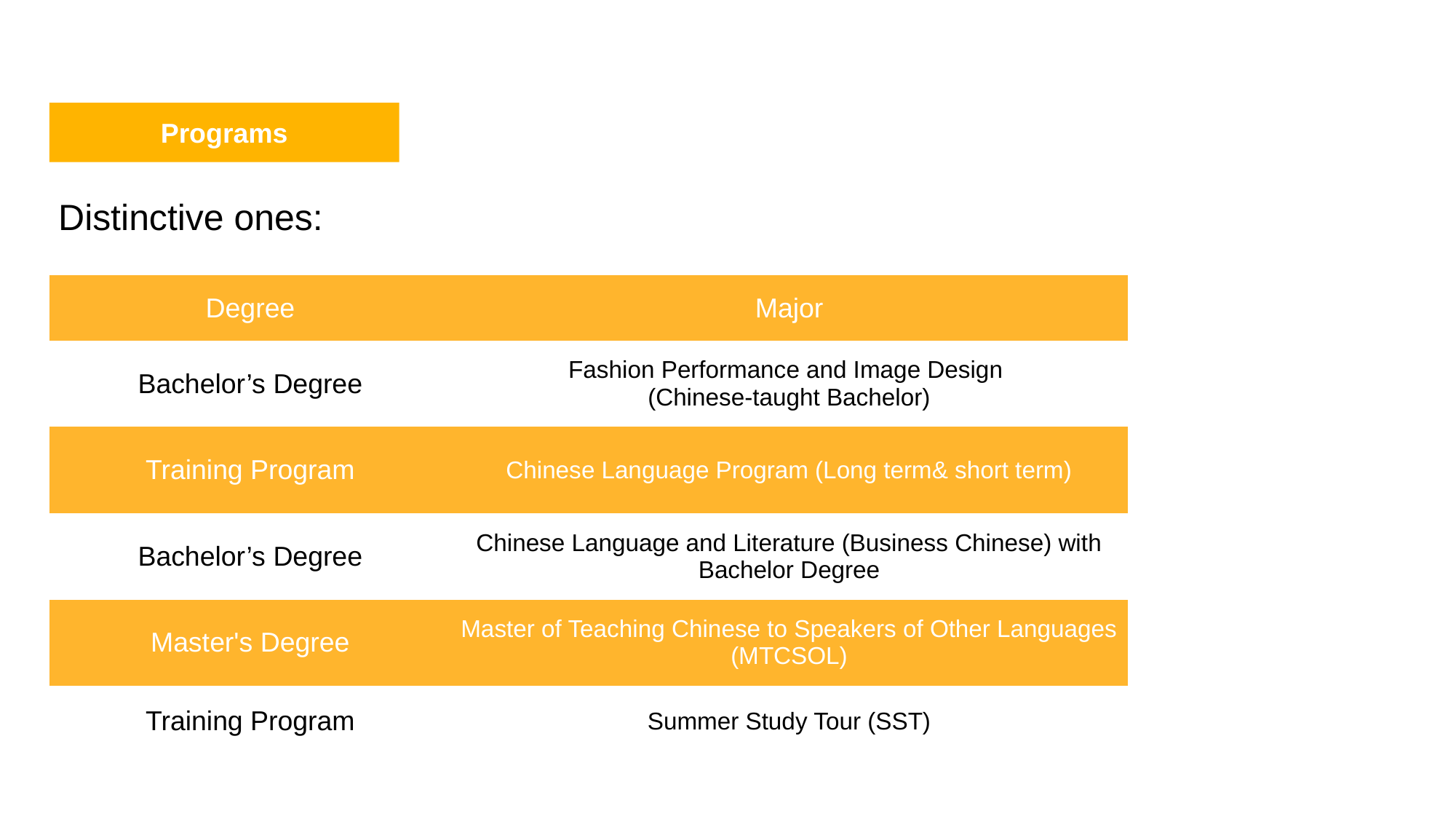

International Student Education
Programs
Distinctive ones:
| Degree | Major |
| --- | --- |
| Bachelor’s Degree | Fashion Performance and Image Design (Chinese-taught Bachelor) |
| Training Program | Chinese Language Program (Long term& short term) |
| Bachelor’s Degree | Chinese Language and Literature (Business Chinese) with Bachelor Degree |
| Master's Degree | Master of Teaching Chinese to Speakers of Other Languages (MTCSOL) |
| Training Program | Summer Study Tour (SST) |